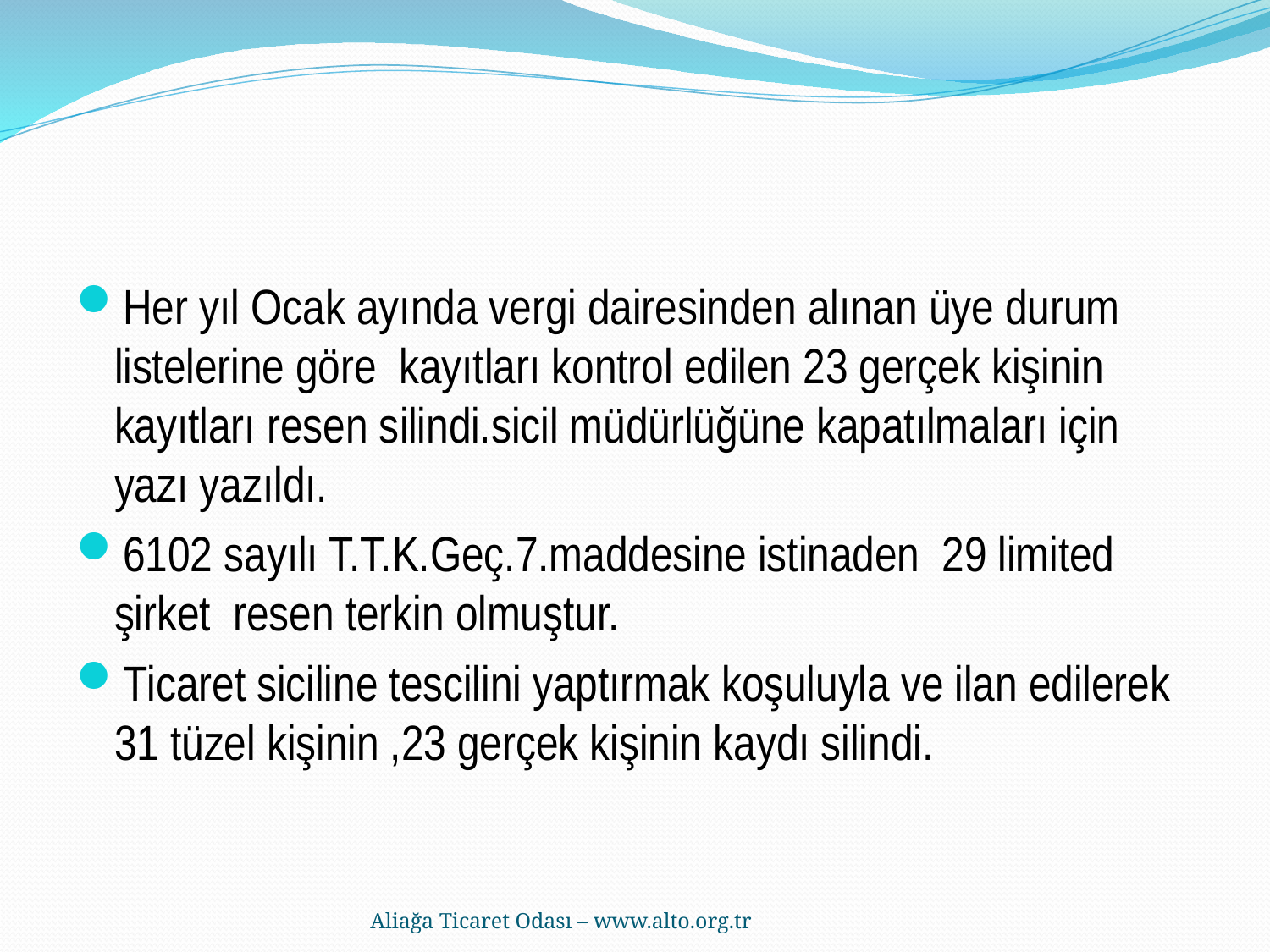

Aliağa Ticaret Odası – www.alto.org.tr
#
Her yıl Ocak ayında vergi dairesinden alınan üye durum listelerine göre  kayıtları kontrol edilen 23 gerçek kişinin kayıtları resen silindi.sicil müdürlüğüne kapatılmaları için yazı yazıldı.
6102 sayılı T.T.K.Geç.7.maddesine istinaden  29 limited şirket  resen terkin olmuştur.
Ticaret siciline tescilini yaptırmak koşuluyla ve ilan edilerek 31 tüzel kişinin ,23 gerçek kişinin kaydı silindi.